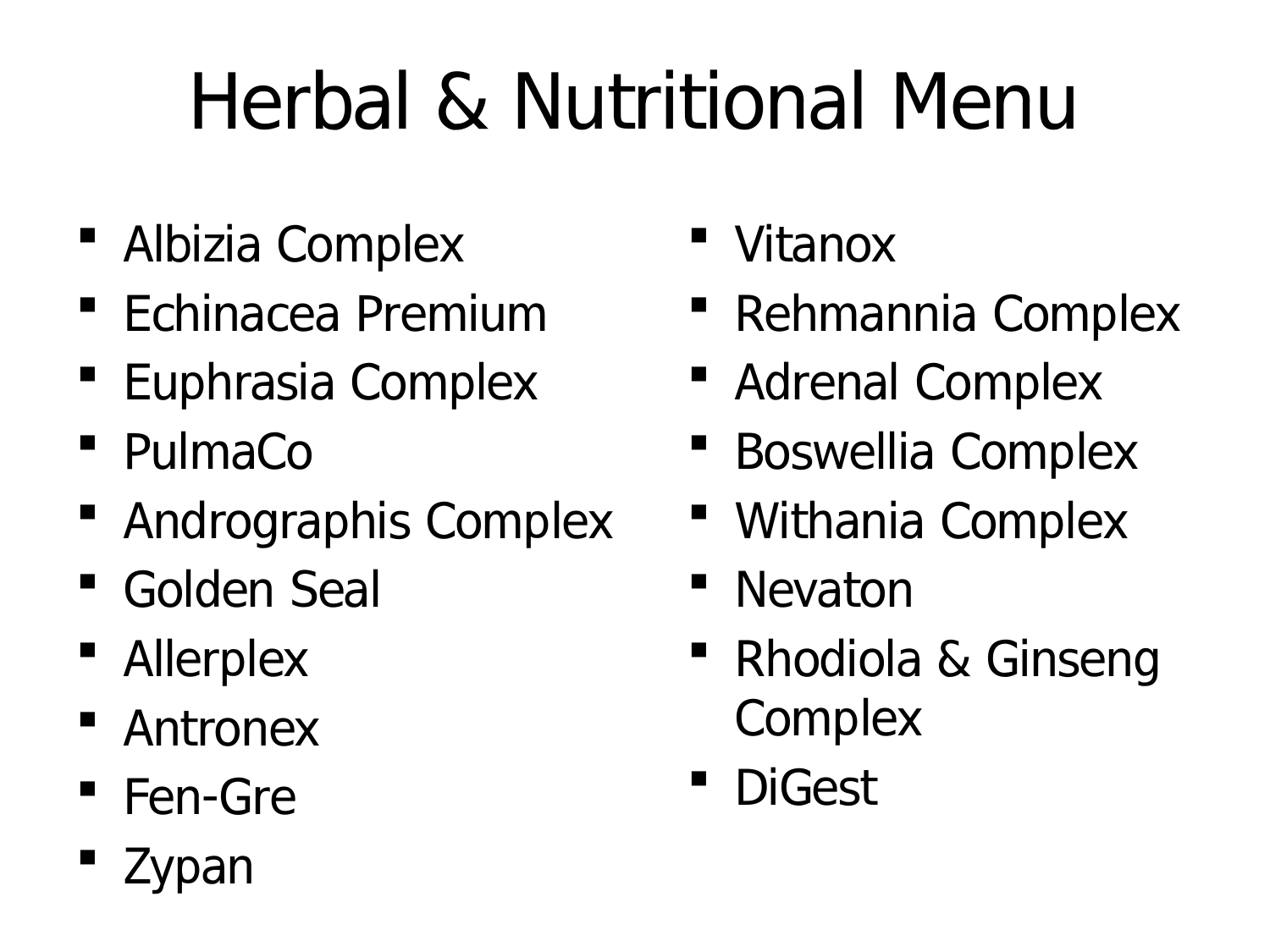

# Herbal & Nutritional Menu
Albizia Complex
Echinacea Premium
Euphrasia Complex
PulmaCo
Andrographis Complex
Golden Seal
Allerplex
Antronex
Fen-Gre
Zypan

Vitanox
Rehmannia Complex
Adrenal Complex
Boswellia Complex
Withania Complex
Nevaton
Rhodiola & Ginseng Complex
DiGest